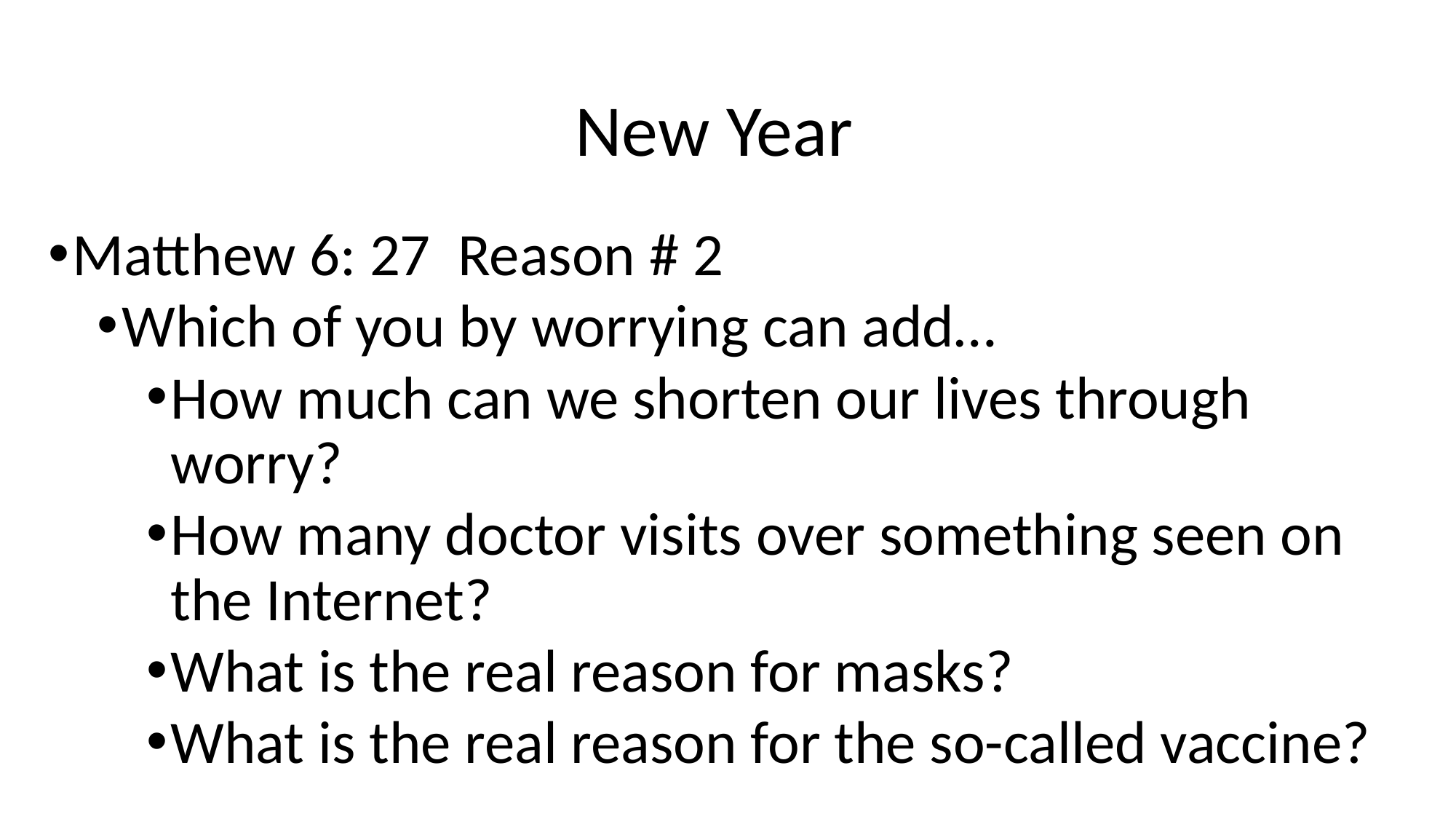

# New Year
Matthew 6: 27  Reason # 2
Which of you by worrying can add…
How much can we shorten our lives through worry?
How many doctor visits over something seen on the Internet?
What is the real reason for masks?
What is the real reason for the so-called vaccine?